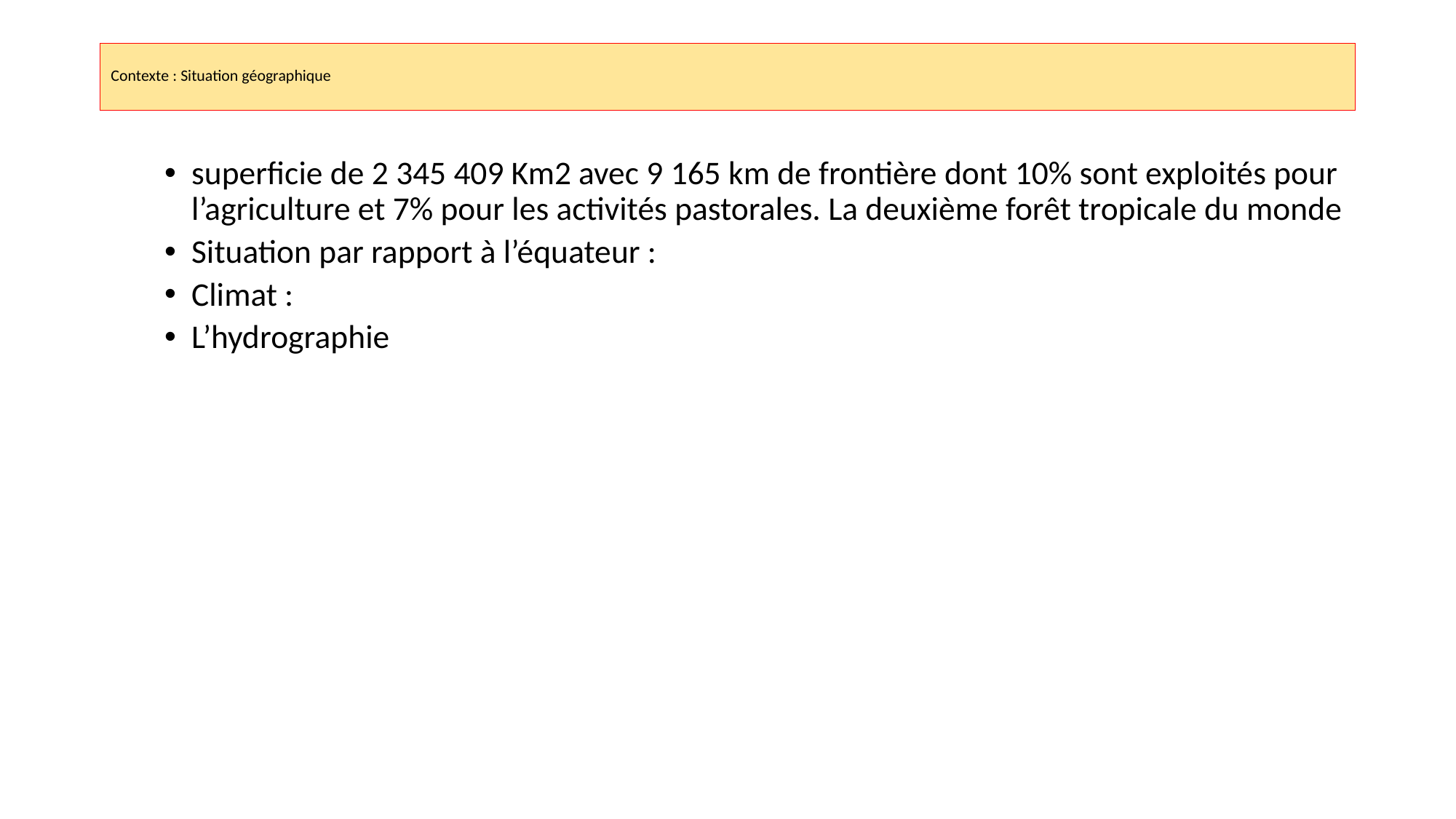

# Contexte : Situation géographique
superficie de 2 345 409 Km2 avec 9 165 km de frontière dont 10% sont exploités pour l’agriculture et 7% pour les activités pastorales. La deuxième forêt tropicale du monde
Situation par rapport à l’équateur :
Climat :
L’hydrographie